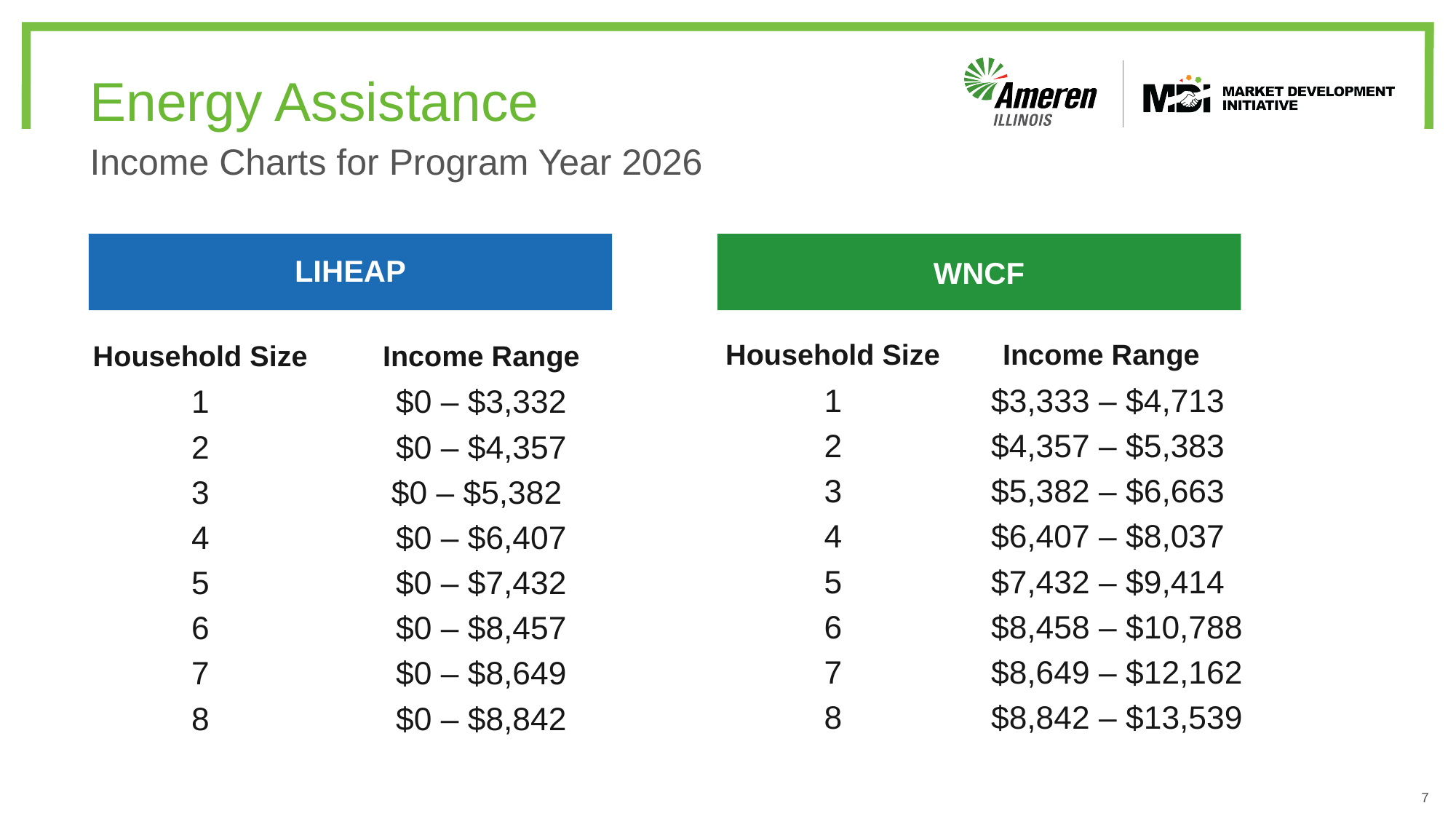

# Energy Assistance
Income Charts for Program Year 2026
LIHEAP
Household Size
Income Range
1
2
3
4
5
6
7
8
$0 – $3,332
$0 – $4,357
$0 – $5,382
$0 – $6,407
$0 – $7,432
$0 – $8,457
$0 – $8,649
$0 – $8,842
WNCF
Household Size
Income Range
1
2
3
4
5
6
7
8
$3,333 – $4,713
$4,357 – $5,383
$5,382 – $6,663
$6,407 – $8,037
$7,432 – $9,414
$8,458 – $10,788
$8,649 – $12,162
$8,842 – $13,539